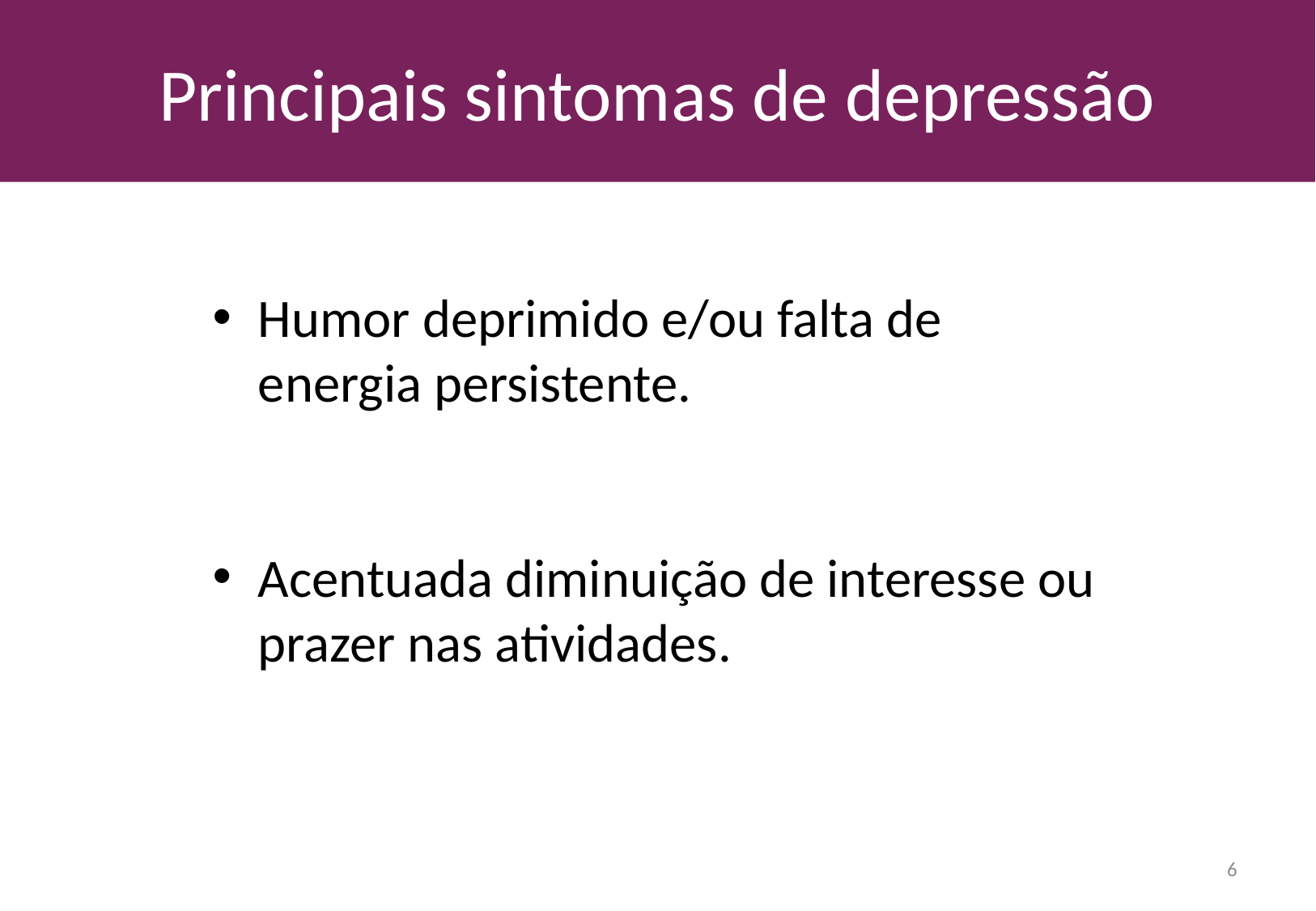

# Principais sintomas de depressão

Humor deprimido e/ou falta de energia persistente.

Acentuada diminuição de interesse ou prazer nas atividades.

6